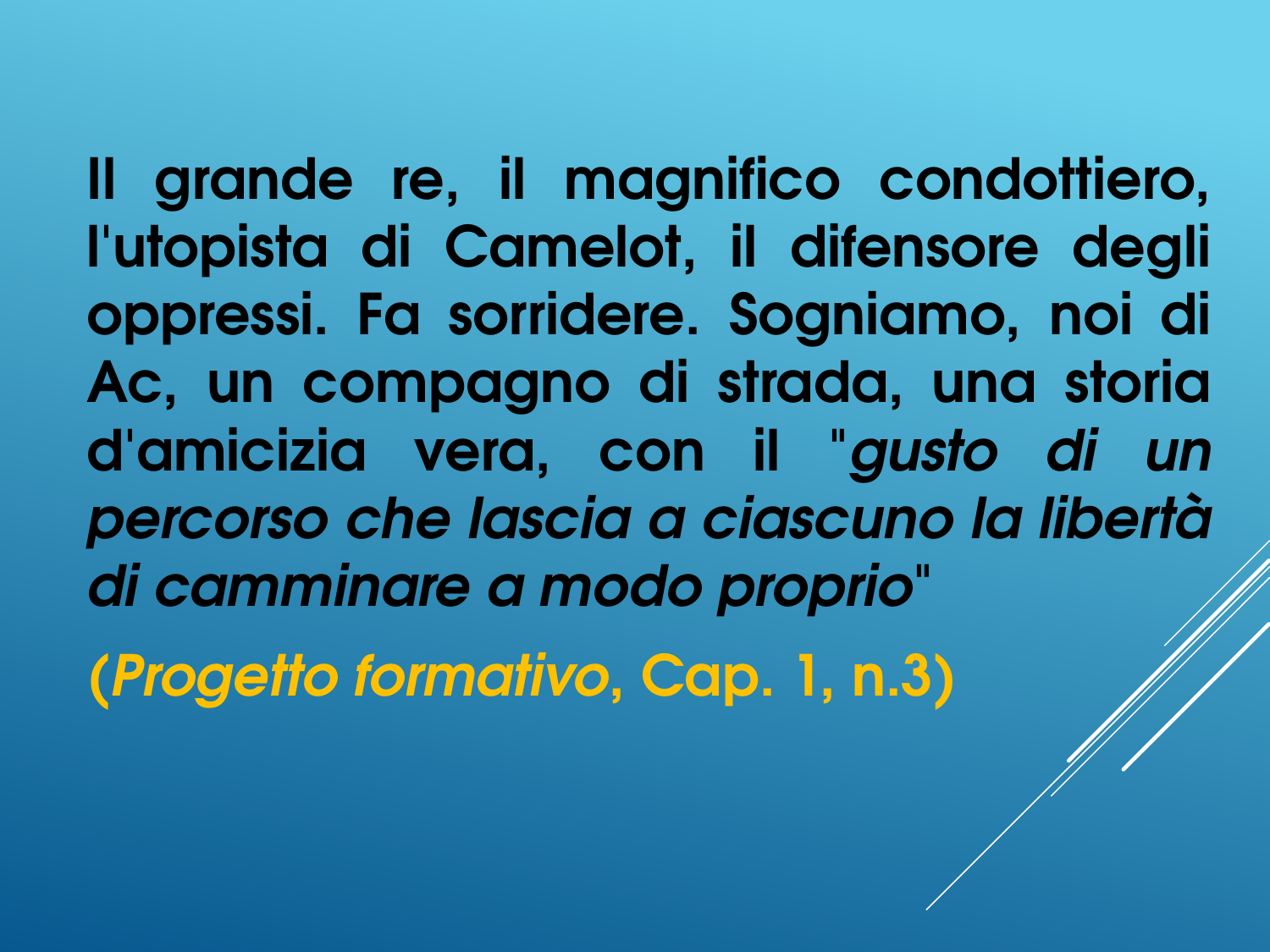

Il grande re, il magnifico condottiero, l'utopista di Camelot, il difensore degli oppressi. Fa sorridere. Sogniamo, noi di Ac, un compagno di strada, una storia d'amicizia vera, con il "gusto di un percorso che lascia a ciascuno la libertà di camminare a modo proprio"
(Progetto formativo, Cap. 1, n.3)